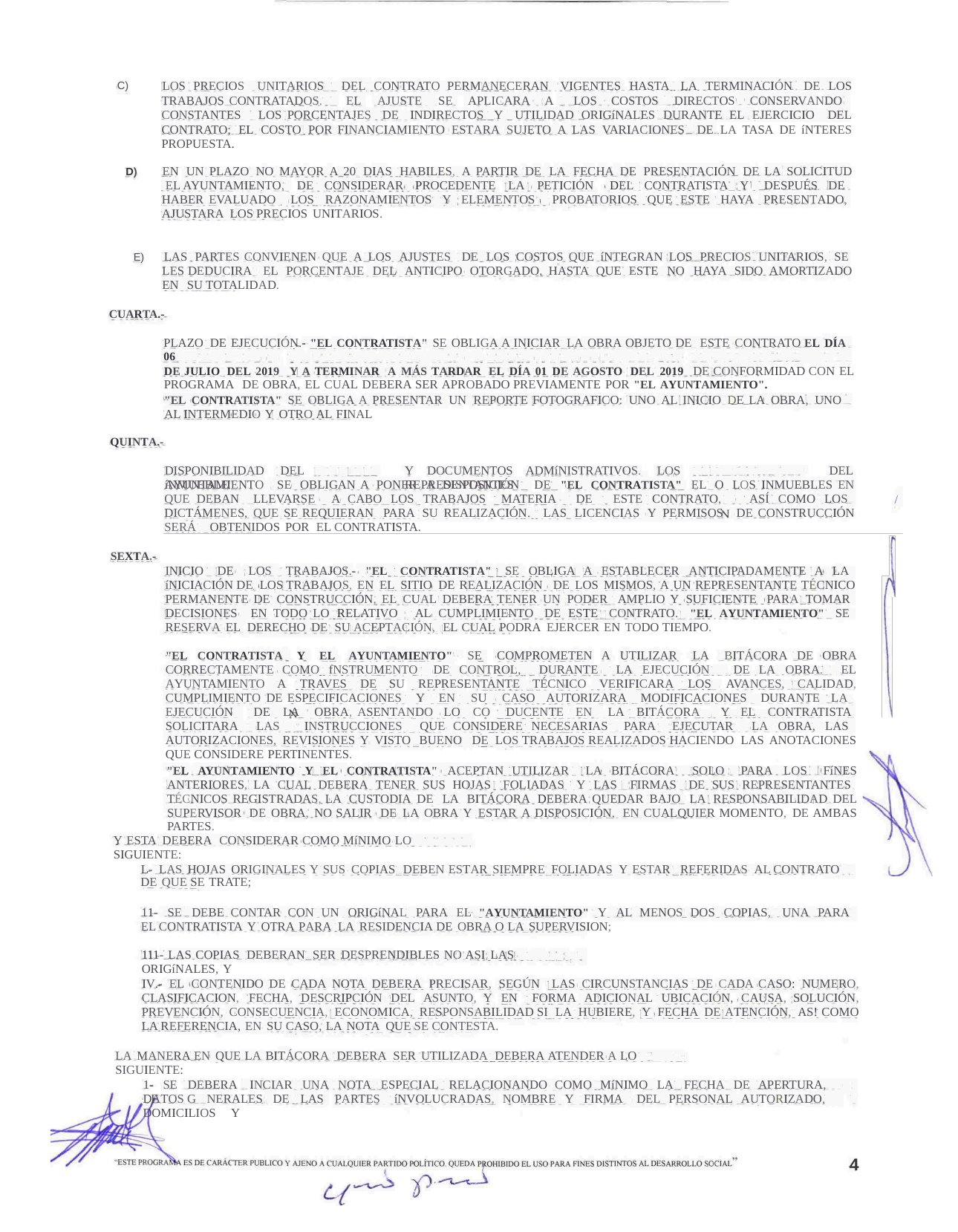

LOS PRECIOS  UNITARIOS   DEL CONTRATO PERMANECERAN  VIGENTES HASTA  LA TERMINACIÓN  DE LOS TRABAJOS CONTRATADOS.     EL   AJUSTE   SE   APLICARA   A    LOS   COSTOS   DIRECTOS   CONSERVANDO   CONSTANTES   LOS PORCENTAJES  DE  INDIRECTOS  Y  UTILIDAD ORIGíNALES DURANTE EL EJERCICIO  DEL CONTRATO; EL COSTO POR FINANCIAMIENTO ESTARA SUJETO A LAS VARIACIONES  DE LA TASA DE íNTERES PROPUESTA.
C)

D)        EN  UN PLAZO  NO MAYOR A 20  DIAS  HABILES,  A PARTIR  DE  LA  FECHA  DE  PRESENTACIÓN  DE LA  SOLICITUD  EL AYUNTAMIENTO,   DE   CONSIDERAR   PROCEDENTE   LA   PETICIÓN    DEL   CONTRATISTA   Y    DESPUÉS   DE   HABER EVALUADO   LOS  RAZONAMIENTOS  Y  ELEMENTOS   PROBATORIOS  QUE ESTE  HAYA  PRESENTADO,  AJUSTARA LOS PRECIOS UNITARIOS.

E)      LAS  PARTES CONVIENEN QUE A LOS  AJUSTES   DE  LOS COSTOS QUE íNTEGRAN LOS  PRECIOS  UNITARIOS,  SE  LES DEDUCIRA   EL  PORCENTAJE  DEL  ANTICIPO  OTORGADO, HASTA  QUE  ESTE  NO  HAYA  SIDO  AMORTIZADO EN  SU TOTALIDAD.

CUARTA.-

PLAZO  DE EJECUCIÓN.- "EL CONTRATISTA" SE OBLIGA A INICIAR  LA OBRA OBJETO DE  ESTE CONTRATO EL DÍA 06
DE JULIO  DEL 2019   Y A TERMINAR  A MÁS TARDAR  EL DÍA 01 DE AGOSTO  DEL 2019   DE CONFORMIDAD CON EL
PROGRAMA  DE OBRA, EL CUAL DEBERA SER APROBADO PREVIAMENTE POR "EL AYUNTAMIENTO".
"EL  CONTRATISTA"  SE OBLIGA A PRESENTAR  UN  REPORTE FOTOGRAFICO:  UNO AL INICIO  DE LA OBRA,  UNO AL INTERMEDIO Y OTRO AL FINAL

QUINTA.-

DISPONIBILIDAD     DEL    íNMUEBLE
Y    DOCUMENTOS    ADMíNISTRATIVOS.     LOS     REPRESENTANTES
DEL

AYUNTAMIENTO   SE  OBLIGAN A  PONER  A  DISPOSICIÓN    DE  "EL  CONTRATISTA"  EL  O  LOS INMUEBLES EN QUE DEBAN  LLEVARSE  A CABO LOS TRABAJOS  MATERIA   DE   ESTE CONTRATO,    ASÍ COMO LOS  DICTÁMENES, QUE SE REQUIERAN  PARA  SU REALIZACIÓN.   LAS  LICENCIAS  Y PERMISOS   DE CONSTRUCCIÓN SERÁ    OBTENIDOS POR  EL CONTRATISTA.
/
SEXTA.-

INICIO  DE  LOS  TRABAJOS.- "EL  CONTRATISTA"  SE OBLIGA A ESTABLECER ANTICIPADAMENTE A LA  íNICIACIÓN DE  LOS TRABAJOS, EN EL SITIO  DE REALIZACIÓN   DE LOS MISMOS, A UN REPRESENTANTE TÉCNICO PERMANENTE DE CONSTRUCCIÓN, EL CUAL DEBERA TENER UN PODER  AMPLIO Y SUFICIENTE  PARA TOMAR  DECISIONES  EN TODO LO RELATIVO   AL CUMPLIMIENTO  DE ESTE  CONTRATO.  "EL AYUNTAMIENTO"  SE  RESERVA EL  DERECHO DE  SU ACEPTACIÓN,  EL CUAL PODRA EJERCER EN TODO TIEMPO.
"EL CONTRATISTA  Y  EL  AYUNTAMIENTO"  SE  COMPROMETEN A UTILIZAR  LA  BITÁCORA DE OBRA CORRECTAMENTE COMO fNSTRUMENTO  DE CONTROL,  DURANTE  LA EJECUCIÓN   DE LA OBRA.  EL AYUNTAMIENTO A TRAVES DE SU REPRESENTANTE TÉCNICO VERIFICARA LOS AVANCES, CALIDAD, CUMPLIMIENTO DE ESPECIFICACIONES   Y   EN   SU   CASO  AUTORIZARA   MODIFICACIONES   DURANTE  LA   EJECUCIÓN    DE  LA   OBRA, ASENTANDO  LO  CO   DUCENTE  EN   LA  BITÁCORA    Y  EL  CONTRATISTA  SOLICITARA  LAS   INSTRUCCIONES  QUE CONSIDERE NECESARIAS  PARA  EJECUTAR  LA OBRA, LAS  AUTORIZACIONES, REVISIONES Y VISTO  BUENO   DE  LOS TRABAJOS REALIZADOS HACIENDO  LAS ANOTACIONES QUE CONSIDERE PERTINENTES.

"EL AYUNTAMIENTO Y EL CONTRATISTA" ACEPTAN UTILIZAR  LA BITÁCORA  SOLO  PARA LOS  FíNES ANTERIORES, LA CUAL DEBERA TENER SUS HOJAS  FOLIADAS  Y LAS  FIRMAS  DE SUS REPRESENTANTES  TÉCNICOS REGISTRADAS, LA  CUSTODIA DE  LA  BITÁCORA  DEBERA QUEDAR BAJO  LA  RESPONSABILIDAD DEL SUPERVISOR  DE OBRA, NO SALIR  DE LA OBRA Y ESTAR A DISPOSICIÓN,  EN CUALQUIER MOMENTO, DE AMBAS PARTES.
Y ESTA DEBERA  CONSIDERAR COMO MíNIMO LO SIGUIENTE:
L-  LAS HOJAS ORIGINALES Y SUS COPIAS  DEBEN ESTAR SIEMPRE  FOLIADAS  Y ESTAR   REFERIDAS  AL CONTRATO DE QUE SE TRATE;

11-   SE   DEBE  CONTAR  CON  UN  ORIGíNAL   PARA  EL  "AYUNTAMIENTO"   Y   AL  MENOS  DOS  COPIAS,   UNA  PARA   EL CONTRATISTA Y OTRA PARA  LA RESIDENCIA DE OBRA O LA SUPERVISION;

111- LAS COPIAS  DEBERAN  SER DESPRENDIBLES NO ASI LAS ORIGíNALES, Y
IV.- EL CONTENIDO DE CADA NOTA DEBERA PRECISAR, SEGÚN  LAS CIRCUNSTANCIAS DE CADA CASO: NUMERO, CLASIFICACION, FECHA, DESCRIPCIÓN DEL ASUNTO, Y EN  FORMA ADICIONAL UBICACIÓN, CAUSA, SOLUCIÓN, PREVENCIÓN, CONSECUENCIA,  ECONOMICA,  RESPONSABILIDAD SI  LA  HUBIERE,  Y  FECHA  DE ATENCIÓN,  AS! COMO LA REFERENCIA, EN SU CASO, LA NOTA QUE SE CONTESTA.
LA MANERA EN QUE LA BITÁCORA  DEBERA  SER UTILIZADA  DEBERA ATENDER A LO SIGUIENTE:
1-   SE   DEBERA    INCIAR   UNA   NOTA   ESPECIAL   RELACIONANDO  COMO  MíNIMO  LA   FECHA   DE  APERTURA,  DATOS G   NERALES   DE   LAS   PARTES    íNVOLUCRADAS,  NOMBRE  Y   FIRMA    DEL  PERSONAL   AUTORIZADO,   DOMICILIOS    Y

4